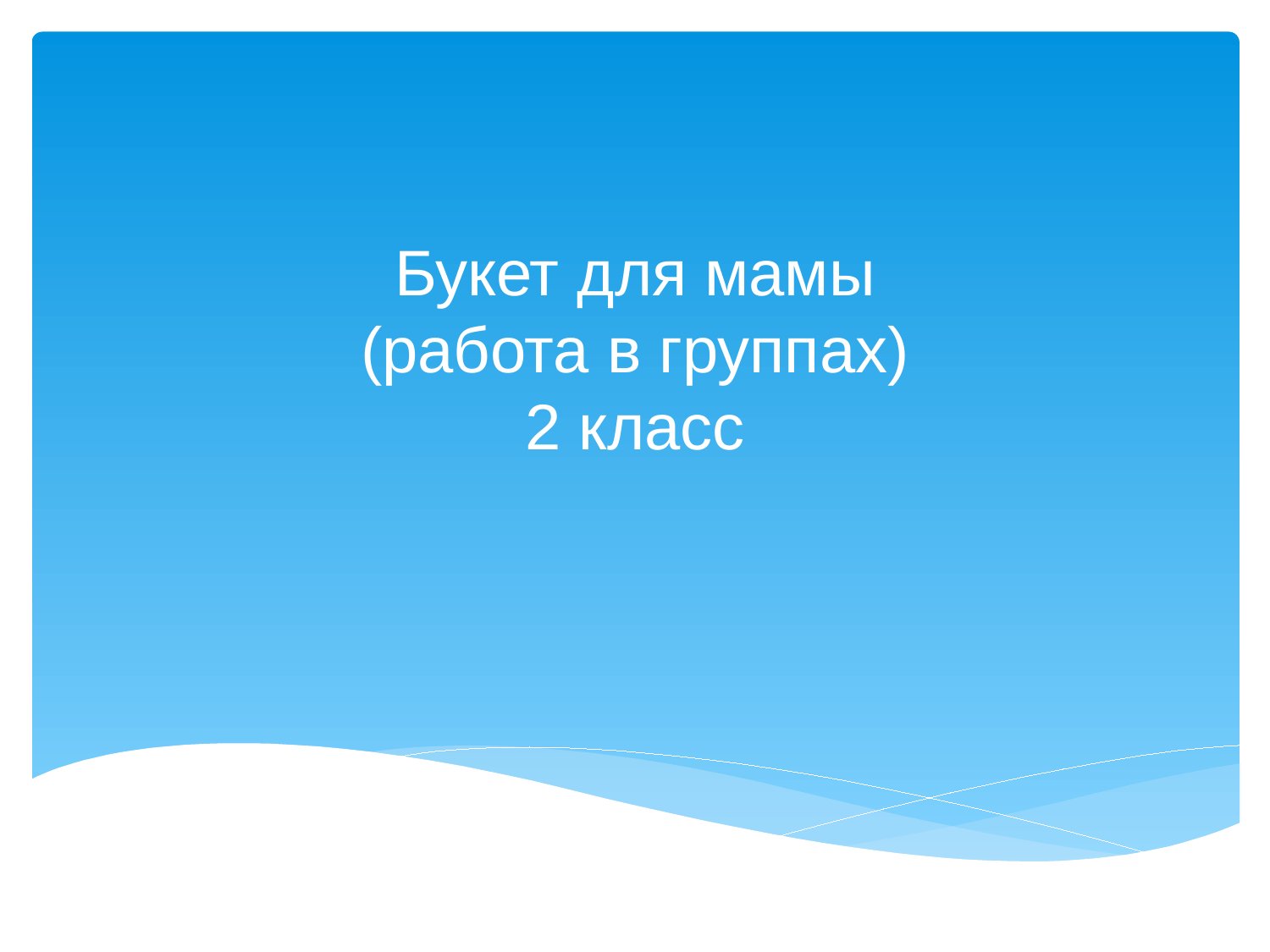

# Букет для мамы (работа в группах) 2 класс